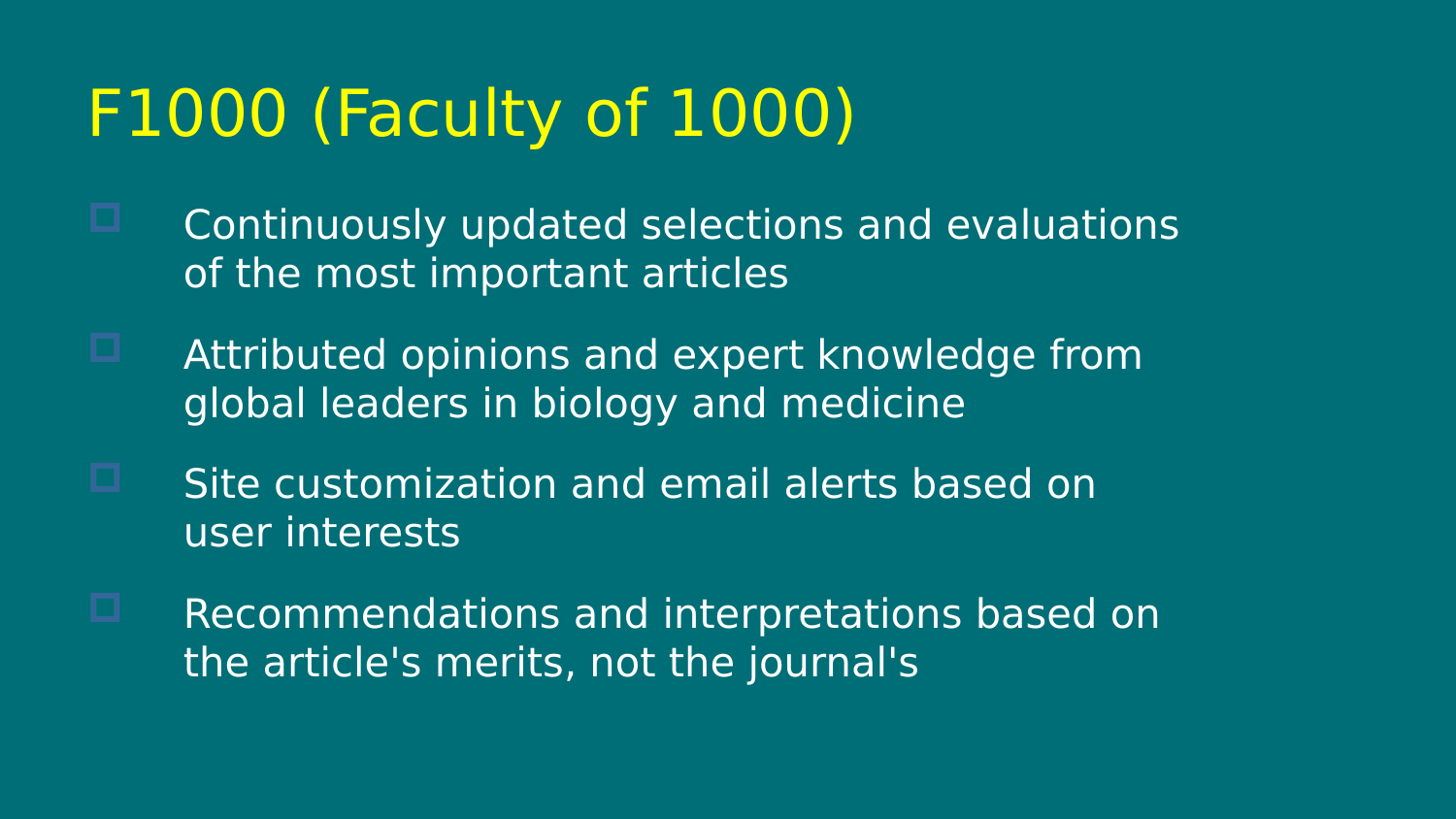

F1000 (Faculty of 1000)
Continuously updated selections and evaluations of the most important articles
Attributed opinions and expert knowledge from global leaders in biology and medicine
Site customization and email alerts based on user interests
Recommendations and interpretations based on the article's merits, not the journal's